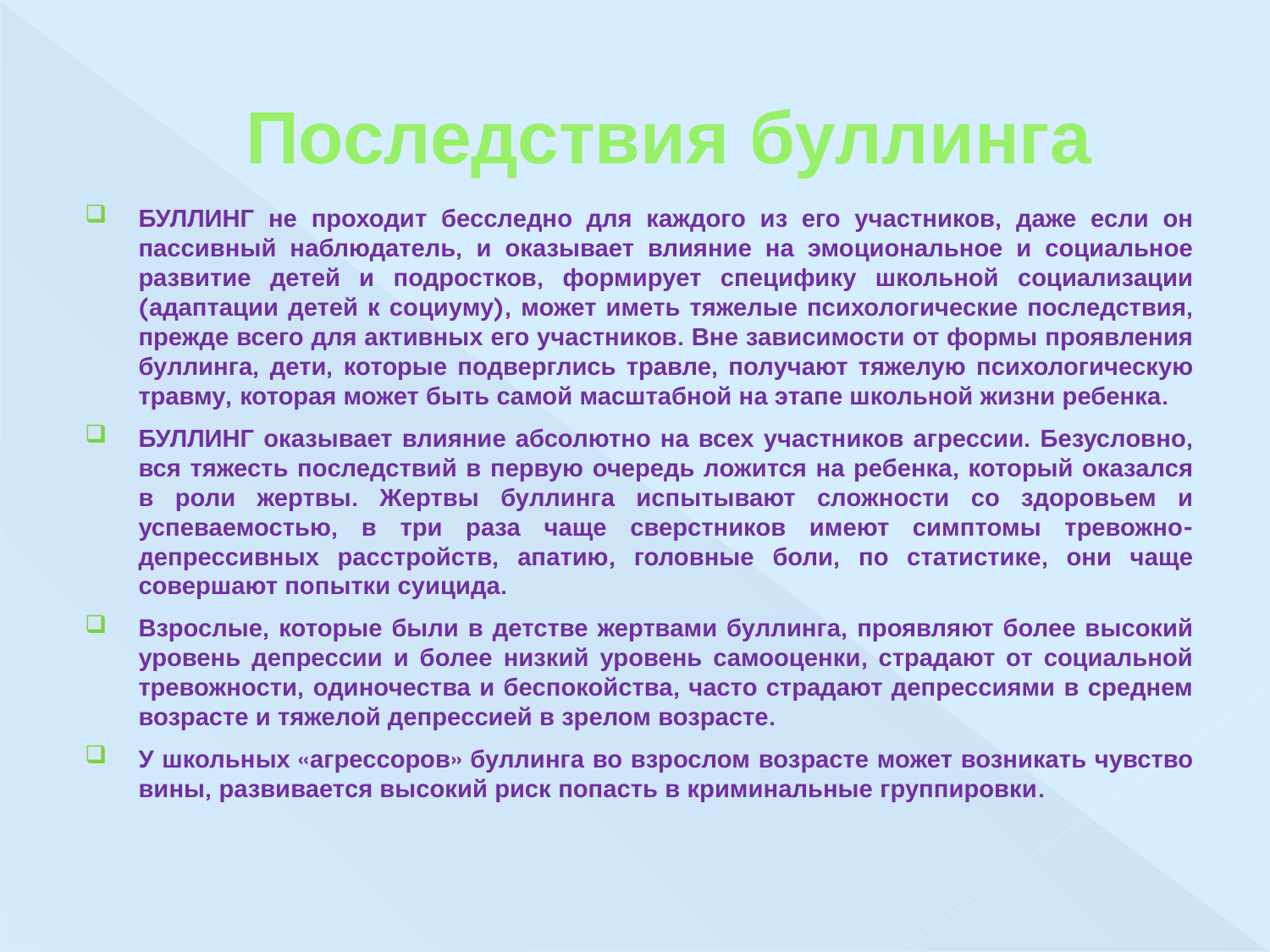

# Последствия буллинга
БУЛЛИНГ не проходит бесследно для каждого из его участников, даже если он пассивный наблюдатель, и оказывает влияние на эмоциональное и социальное развитие детей и подростков, формирует специфику школьной социализации (адаптации детей к социуму), может иметь тяжелые психологические последствия, прежде всего для активных его участников. Вне зависимости от формы проявления буллинга, дети, которые подверглись травле, получают тяжелую психологическую травму, которая может быть самой масштабной на этапе школьной жизни ребенка.
БУЛЛИНГ оказывает влияние абсолютно на всех участников агрессии. Безусловно, вся тяжесть последствий в первую очередь ложится на ребенка, который оказался в роли жертвы. Жертвы буллинга испытывают сложности со здоровьем и успеваемостью, в три раза чаще сверстников имеют симптомы тревожно-депрессивных расстройств, апатию, головные боли, по статистике, они чаще совершают попытки суицида.
Взрослые, которые были в детстве жертвами буллинга, проявляют более высокий уровень депрессии и более низкий уровень самооценки, страдают от социальной тревожности, одиночества и беспокойства, часто страдают депрессиями в среднем возрасте и тяжелой депрессией в зрелом возрасте.
У школьных «агрессоров» буллинга во взрослом возрасте может возникать чувство вины, развивается высокий риск попасть в криминальные группировки.